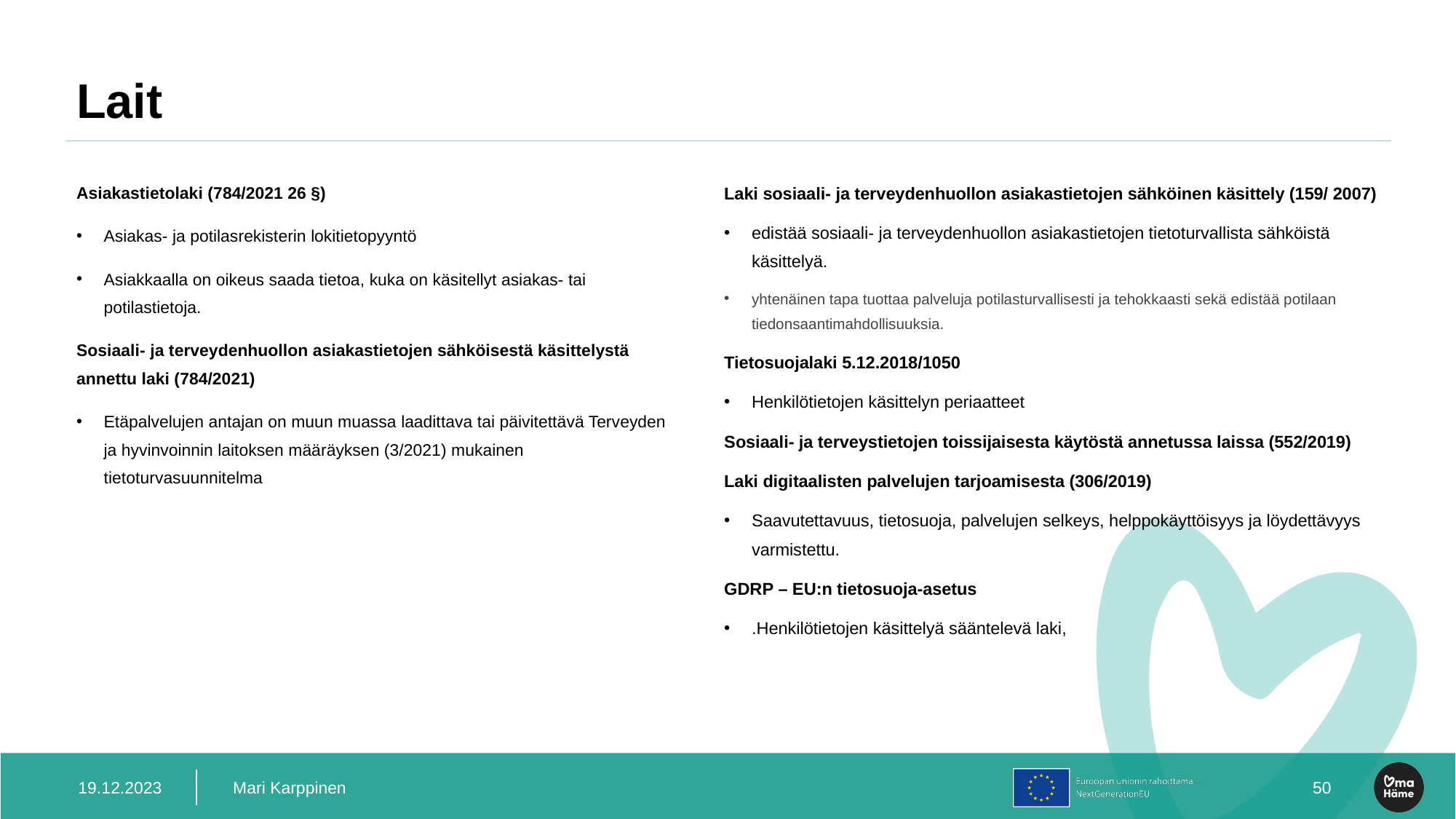

# Lait
Asiakastietolaki (784/2021 26 §)
Asiakas- ja potilasrekisterin lokitietopyyntö
Asiakkaalla on oikeus saada tietoa, kuka on käsitellyt asiakas- tai potilastietoja.
Sosiaali- ja terveydenhuollon asiakastietojen sähköisestä käsittelystä annettu laki (784/2021)
Etäpalvelujen antajan on muun muassa laadittava tai päivitettävä Terveyden ja hyvinvoinnin laitoksen määräyksen (3/2021) mukainen tietoturvasuunnitelma

Laki sosiaali- ja terveydenhuollon asiakastietojen sähköinen käsittely (159/ 2007)
edistää sosiaali- ja terveydenhuollon asiakastietojen tietoturvallista sähköistä käsittelyä.
yhtenäinen tapa tuottaa palveluja potilasturvallisesti ja tehokkaasti sekä edistää potilaan tiedonsaantimahdollisuuksia.
Tietosuojalaki 5.12.2018/1050
Henkilötietojen käsittelyn periaatteet
Sosiaali- ja terveystietojen toissijaisesta käytöstä annetussa laissa (552/2019)
Laki digitaalisten palvelujen tarjoamisesta (306/2019)
Saavutettavuus, tietosuoja, palvelujen selkeys, helppokäyttöisyys ja löydettävyys varmistettu.
GDRP – EU:n tietosuoja-asetus
.Henkilötietojen käsittelyä sääntelevä laki,
19.12.2023
Mari Karppinen
50